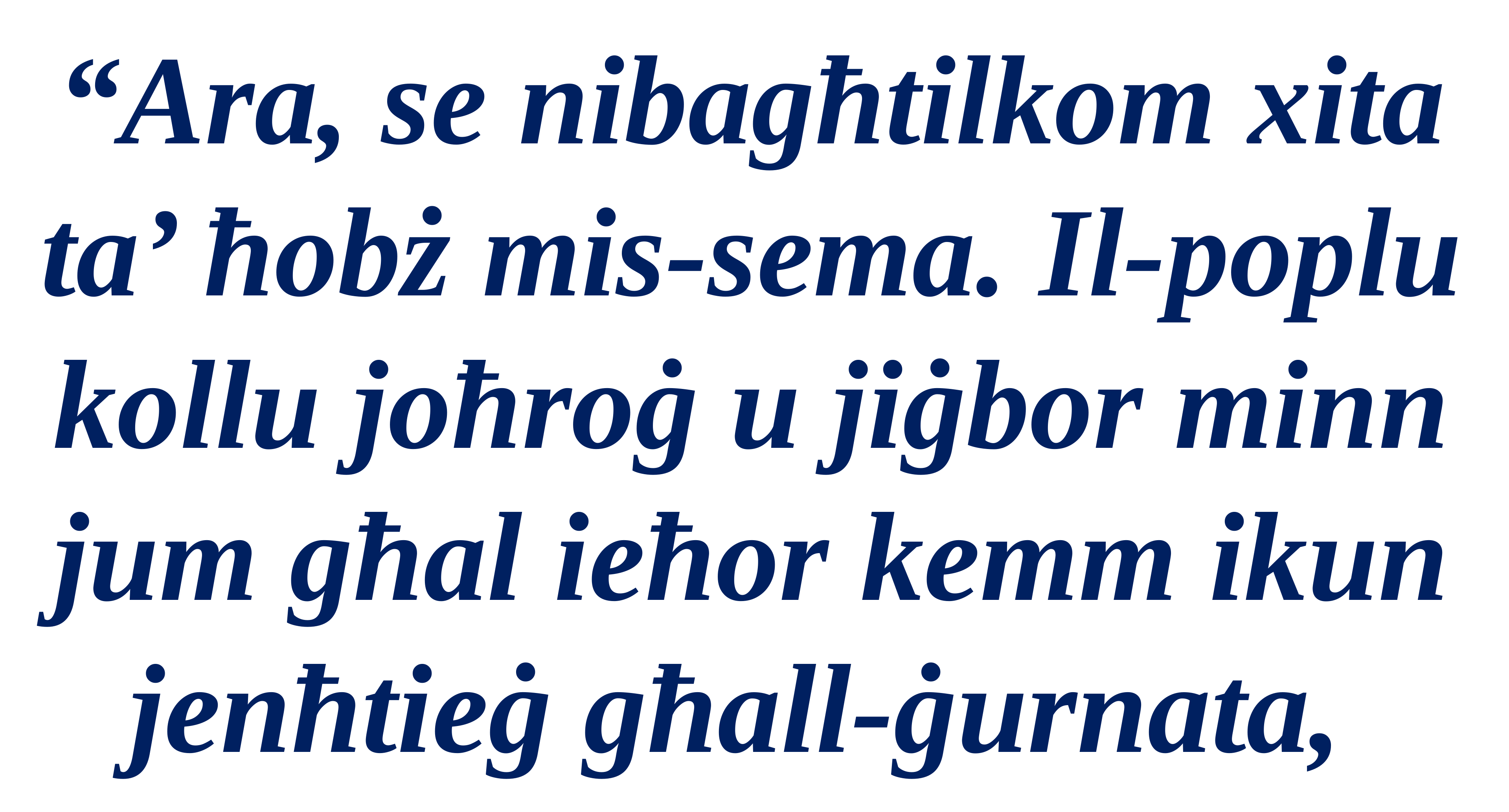

“Ara, se nibagħtilkom xita ta’ ħobż mis-sema. Il-poplu kollu joħroġ u jiġbor minn jum għal ieħor kemm ikun jenħtieġ għall-ġurnata,